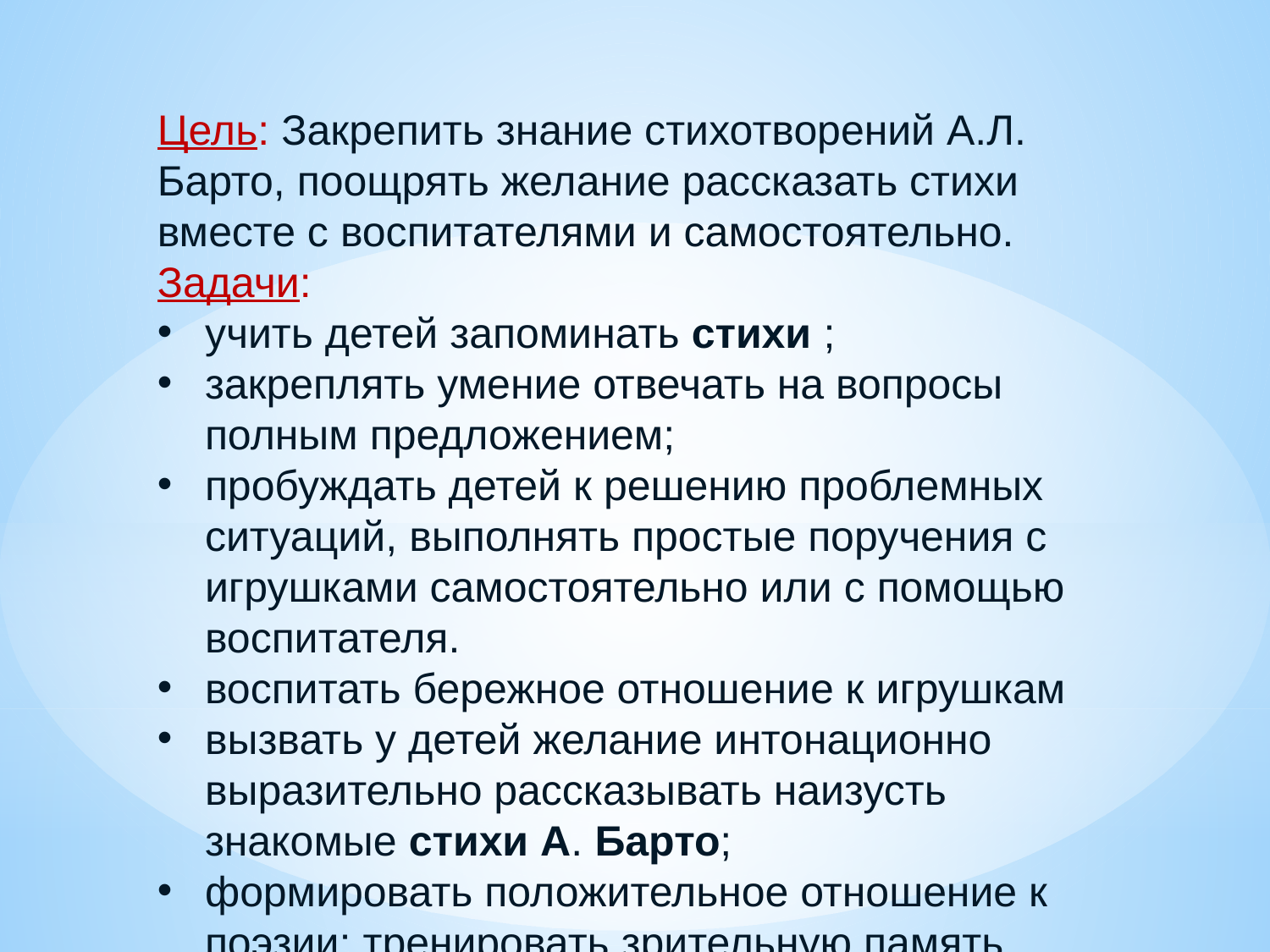

Цель: Закрепить знание стихотворений А.Л. Барто, поощрять желание рассказать стихи вместе с воспитателями и самостоятельно.
Задачи:
учить детей запоминать стихи ;
закреплять умение отвечать на вопросы полным предложением;
пробуждать детей к решению проблемных ситуаций, выполнять простые поручения с игрушками самостоятельно или с помощью воспитателя.
воспитать бережное отношение к игрушкам
вызвать у детей желание интонационно выразительно рассказывать наизусть знакомые стихи А. Барто;
формировать положительное отношение к поэзии; тренировать зрительную память детей.